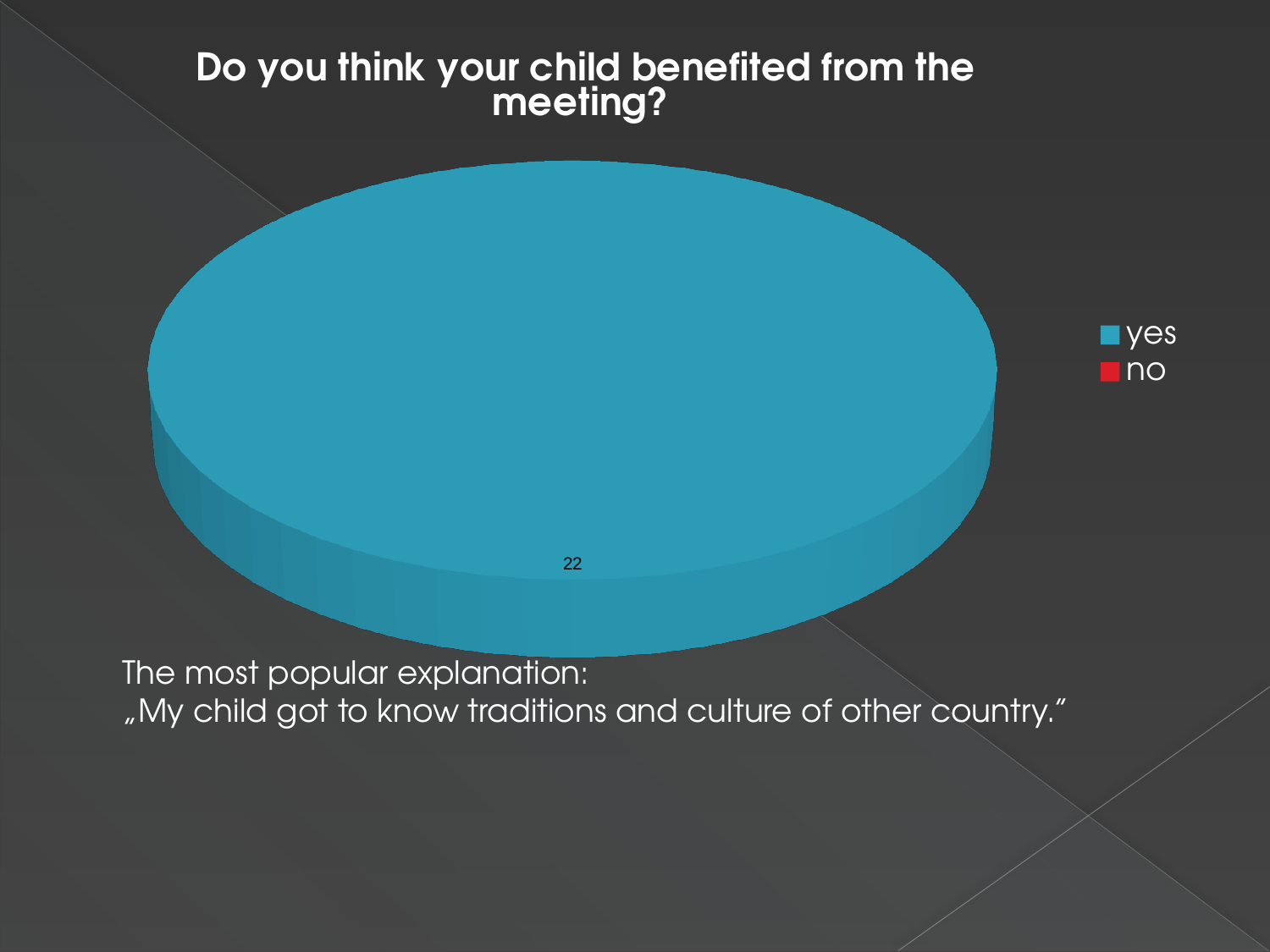

[unsupported chart]

The most popular explanation:
„My child got to know traditions and culture of other country.”